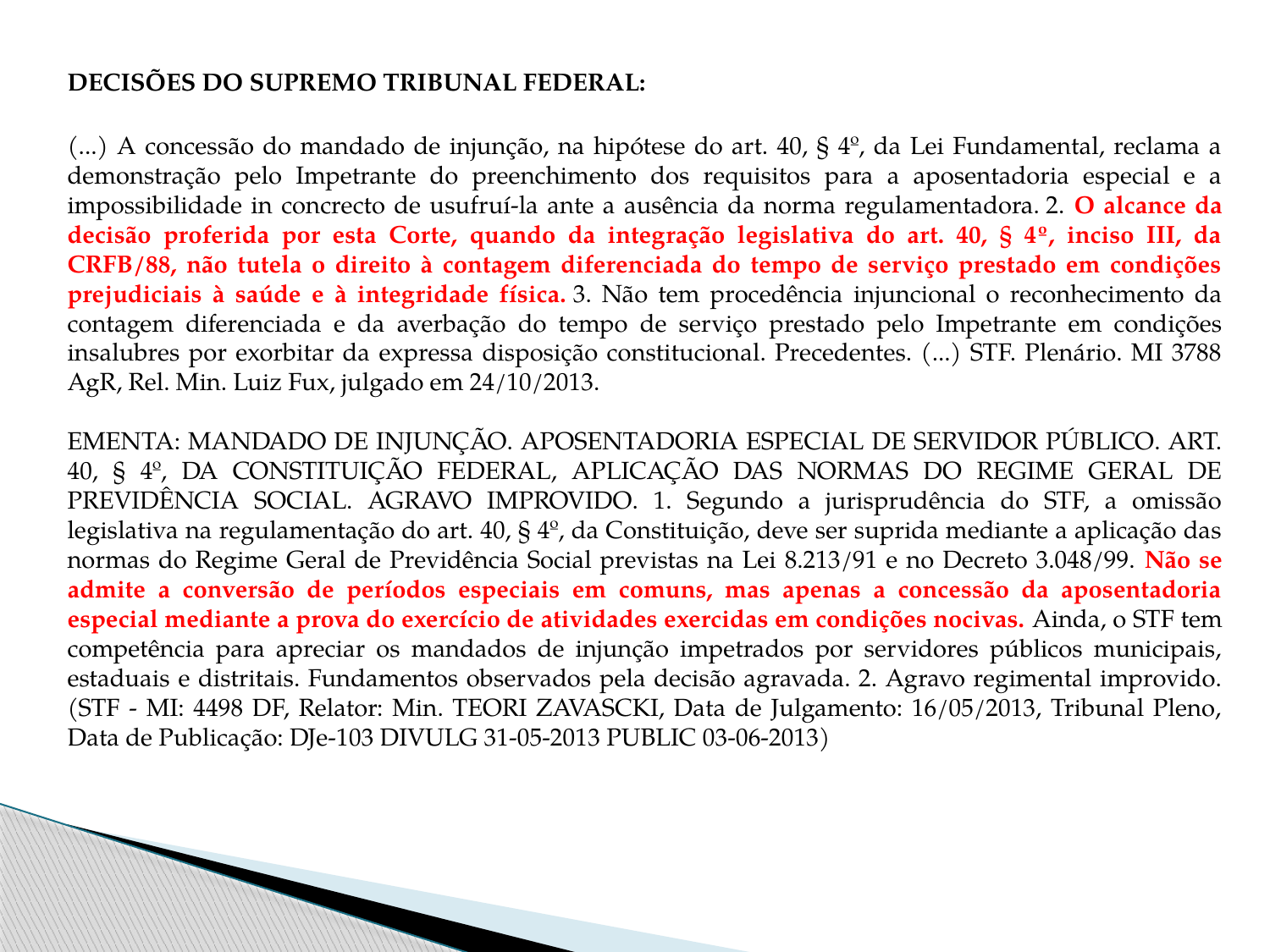

DECISÕES DO SUPREMO TRIBUNAL FEDERAL:

(...) A concessão do mandado de injunção, na hipótese do art. 40, § 4º, da Lei Fundamental, reclama a demonstração pelo Impetrante do preenchimento dos requisitos para a aposentadoria especial e a impossibilidade in concrecto de usufruí-la ante a ausência da norma regulamentadora. 2. O alcance da decisão proferida por esta Corte, quando da integração legislativa do art. 40, § 4º, inciso III, da CRFB/88, não tutela o direito à contagem diferenciada do tempo de serviço prestado em condições prejudiciais à saúde e à integridade física. 3. Não tem procedência injuncional o reconhecimento da contagem diferenciada e da averbação do tempo de serviço prestado pelo Impetrante em condições insalubres por exorbitar da expressa disposição constitucional. Precedentes. (...) STF. Plenário. MI 3788 AgR, Rel. Min. Luiz Fux, julgado em 24/10/2013.

EMENTA: MANDADO DE INJUNÇÃO. APOSENTADORIA ESPECIAL DE SERVIDOR PÚBLICO. ART. 40, § 4º, DA CONSTITUIÇÃO FEDERAL, APLICAÇÃO DAS NORMAS DO REGIME GERAL DE PREVIDÊNCIA SOCIAL. AGRAVO IMPROVIDO. 1. Segundo a jurisprudência do STF, a omissão legislativa na regulamentação do art. 40, § 4º, da Constituição, deve ser suprida mediante a aplicação das normas do Regime Geral de Previdência Social previstas na Lei 8.213/91 e no Decreto 3.048/99. Não se admite a conversão de períodos especiais em comuns, mas apenas a concessão da aposentadoria especial mediante a prova do exercício de atividades exercidas em condições nocivas. Ainda, o STF tem competência para apreciar os mandados de injunção impetrados por servidores públicos municipais, estaduais e distritais. Fundamentos observados pela decisão agravada. 2. Agravo regimental improvido. (STF - MI: 4498 DF, Relator: Min. TEORI ZAVASCKI, Data de Julgamento: 16/05/2013, Tribunal Pleno, Data de Publicação: DJe-103 DIVULG 31-05-2013 PUBLIC 03-06-2013)